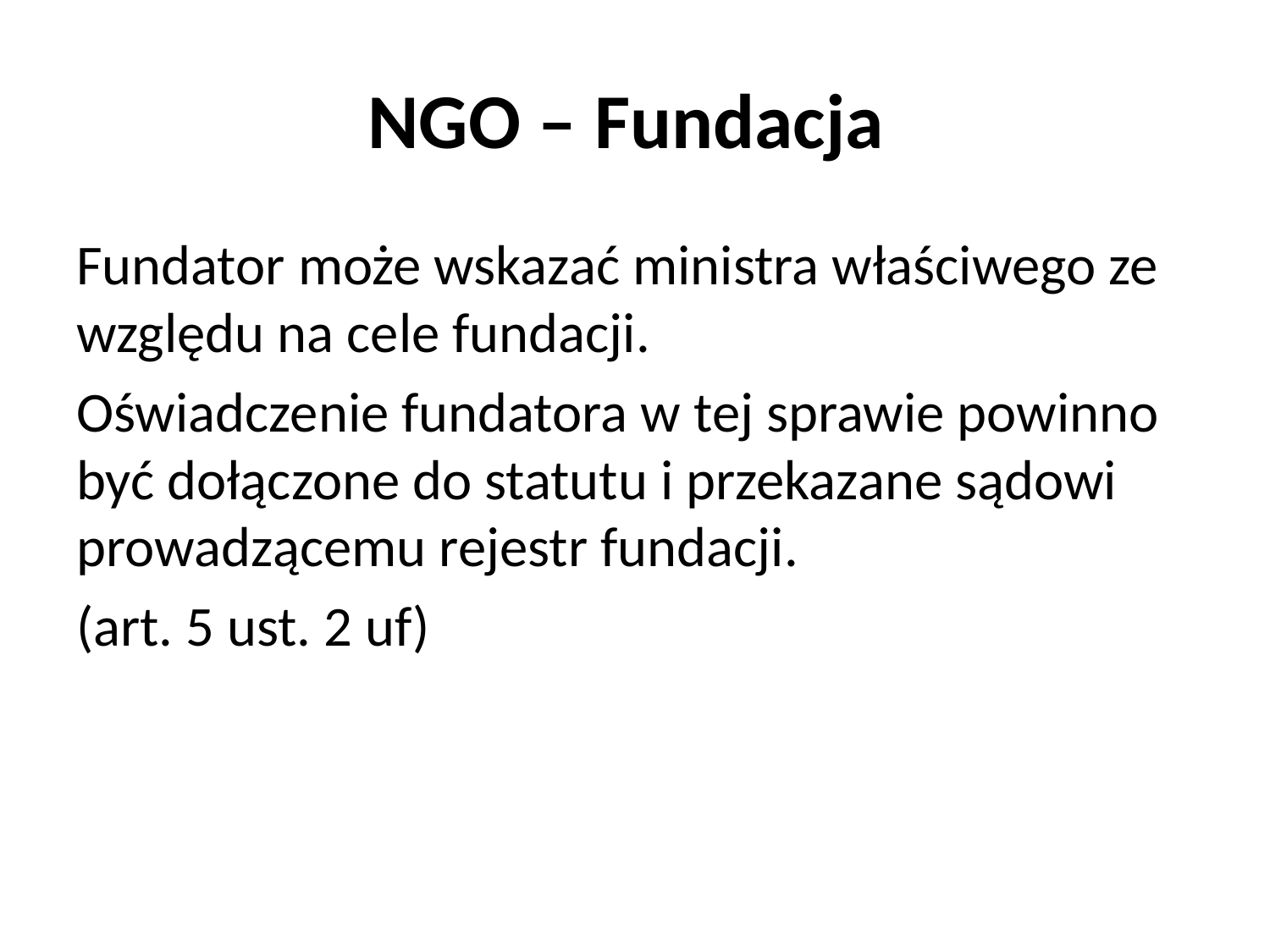

# NGO – Fundacja
Fundator może wskazać ministra właściwego ze względu na cele fundacji.
Oświadczenie fundatora w tej sprawie powinno być dołączone do statutu i przekazane sądowi prowadzącemu rejestr fundacji.
(art. 5 ust. 2 uf)